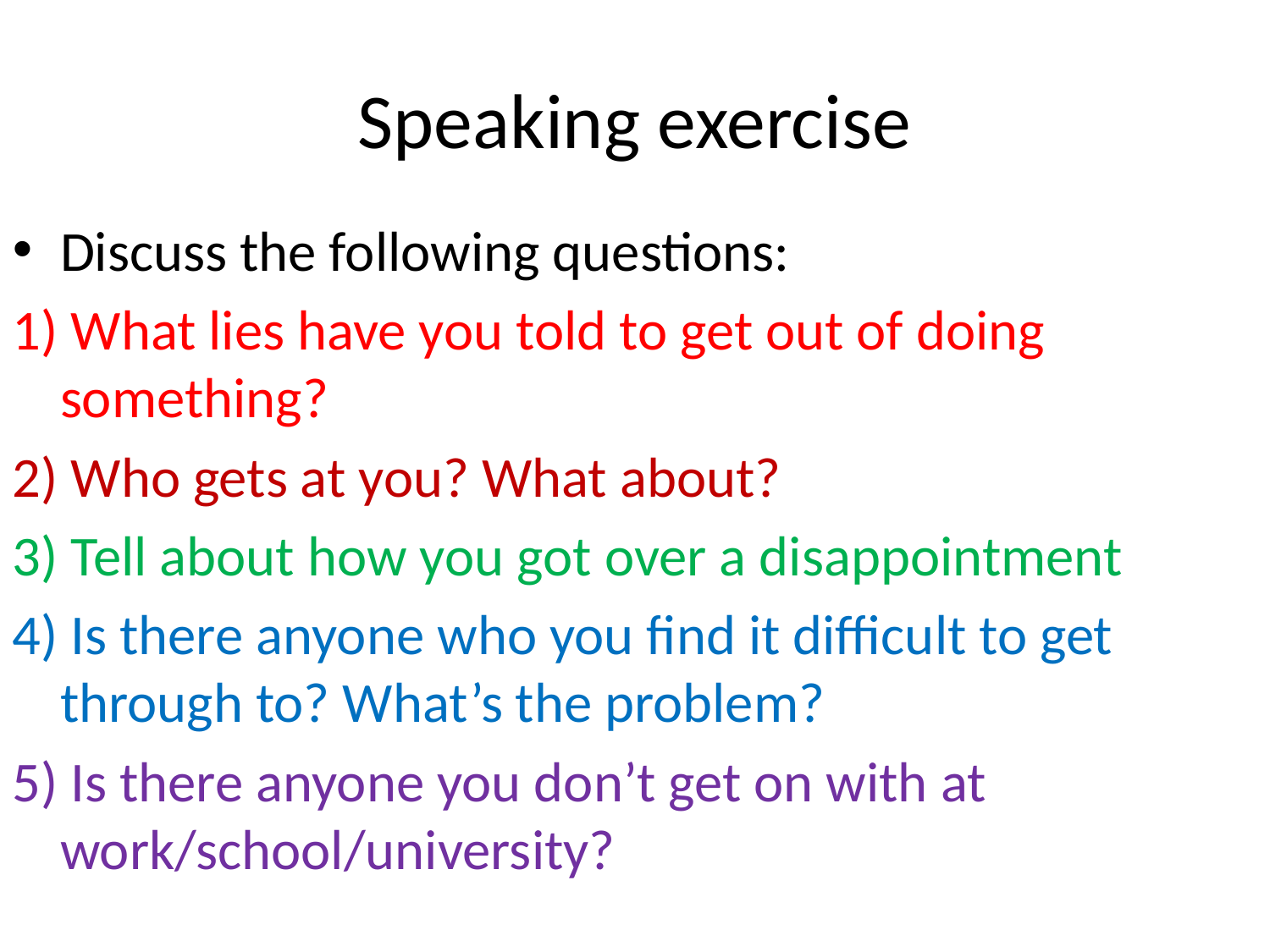

Speaking exercise
Discuss the following questions:
1) What lies have you told to get out of doing something?
2) Who gets at you? What about?
3) Tell about how you got over a disappointment
4) Is there anyone who you find it difficult to get through to? What’s the problem?
5) Is there anyone you don’t get on with at work/school/university?